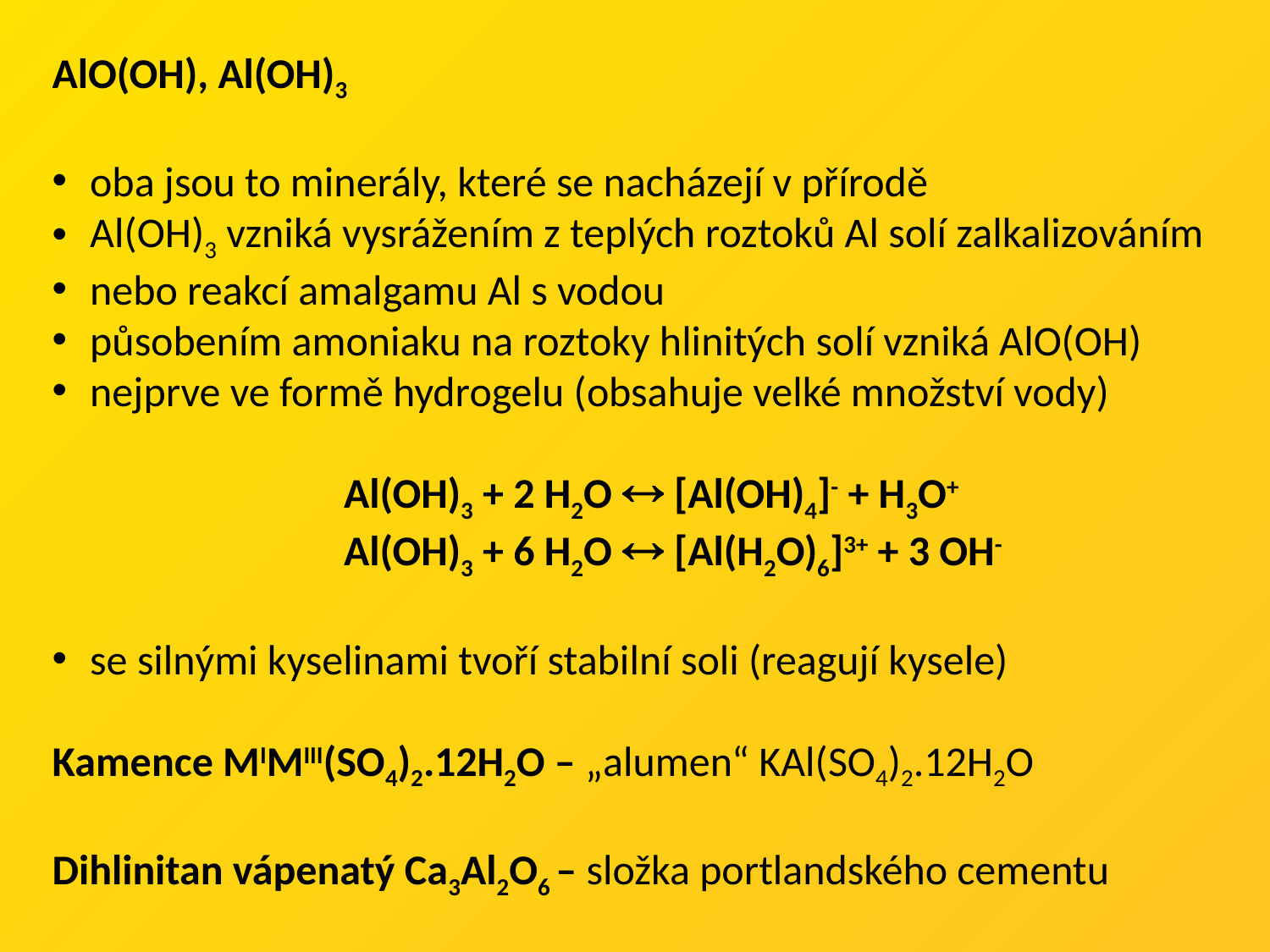

AlO(OH), Al(OH)3

oba jsou to minerály, které se nacházejí v přírodě
Al(OH)3 vzniká vysrážením z teplých roztoků Al solí zalkalizováním
nebo reakcí amalgamu Al s vodou
působením amoniaku na roztoky hlinitých solí vzniká AlO(OH)
nejprve ve formě hydrogelu (obsahuje velké množství vody)

			Al(OH)3 + 2 H2O ↔ [Al(OH)4]- + H3O+
			Al(OH)3 + 6 H2O ↔ [Al(H2O)6]3+ + 3 OH-

se silnými kyselinami tvoří stabilní soli (reagují kysele)

Kamence MIMIII(SO4)2.12H2O – „alumen“ KAl(SO4)2.12H2O

Dihlinitan vápenatý Ca3Al2O6 – složka portlandského cementu